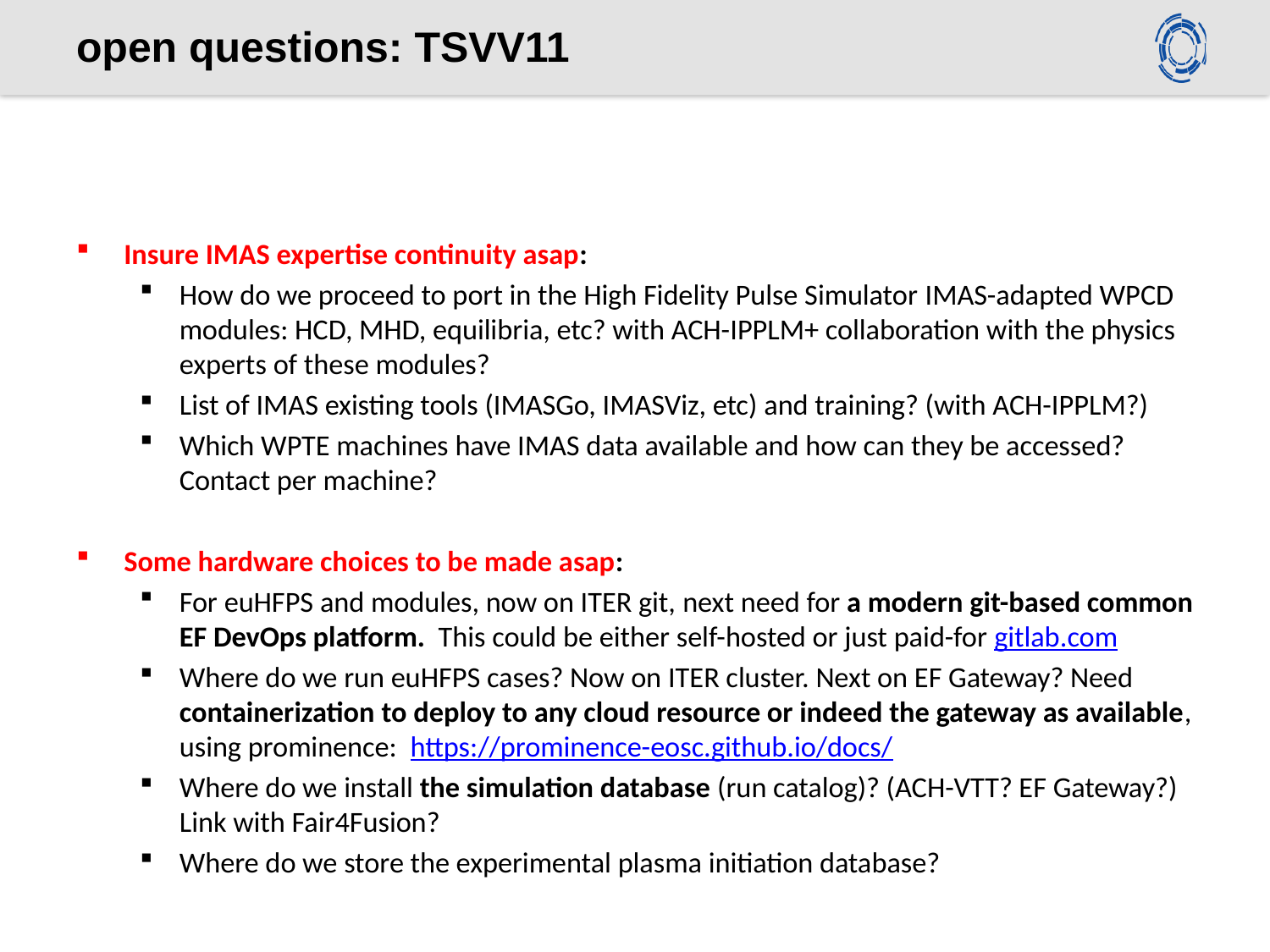

# open questions: TSVV11
Insure IMAS expertise continuity asap:
How do we proceed to port in the High Fidelity Pulse Simulator IMAS-adapted WPCD modules: HCD, MHD, equilibria, etc? with ACH-IPPLM+ collaboration with the physics experts of these modules?
List of IMAS existing tools (IMASGo, IMASViz, etc) and training? (with ACH-IPPLM?)
Which WPTE machines have IMAS data available and how can they be accessed? Contact per machine?

Some hardware choices to be made asap:
For euHFPS and modules, now on ITER git, next need for a modern git-based common EF DevOps platform.  This could be either self-hosted or just paid-for gitlab.com
Where do we run euHFPS cases? Now on ITER cluster. Next on EF Gateway? Need containerization to deploy to any cloud resource or indeed the gateway as available, using prominence:  https://prominence-eosc.github.io/docs/
Where do we install the simulation database (run catalog)? (ACH-VTT? EF Gateway?) Link with Fair4Fusion?
Where do we store the experimental plasma initiation database?